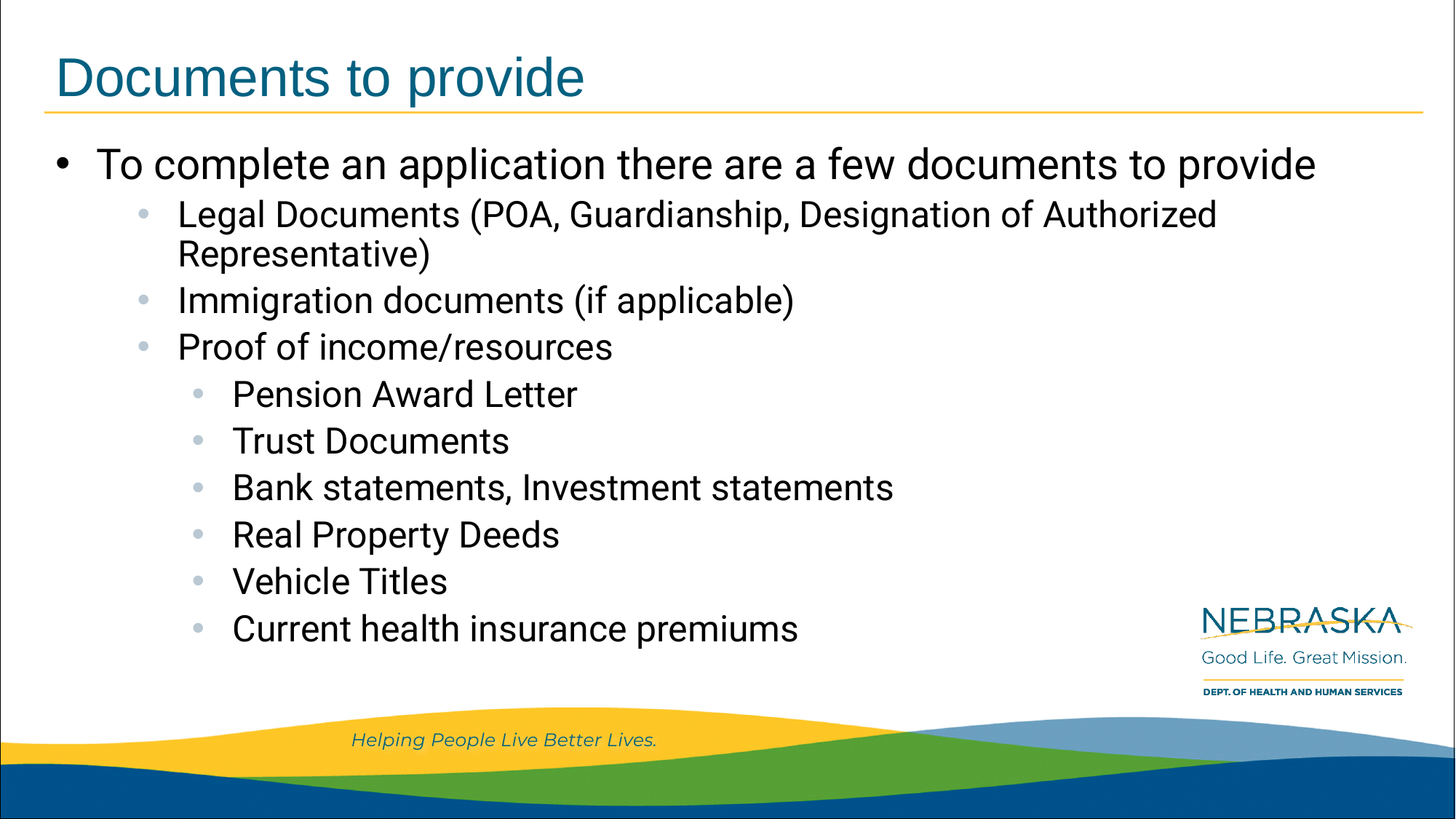

# Documents to provide
To complete an application there are a few documents to provide
Legal Documents (POA, Guardianship, Designation of Authorized Representative)
Immigration documents (if applicable)
Proof of income/resources
Pension Award Letter
Trust Documents
Bank statements, Investment statements
Real Property Deeds
Vehicle Titles
Current health insurance premiums